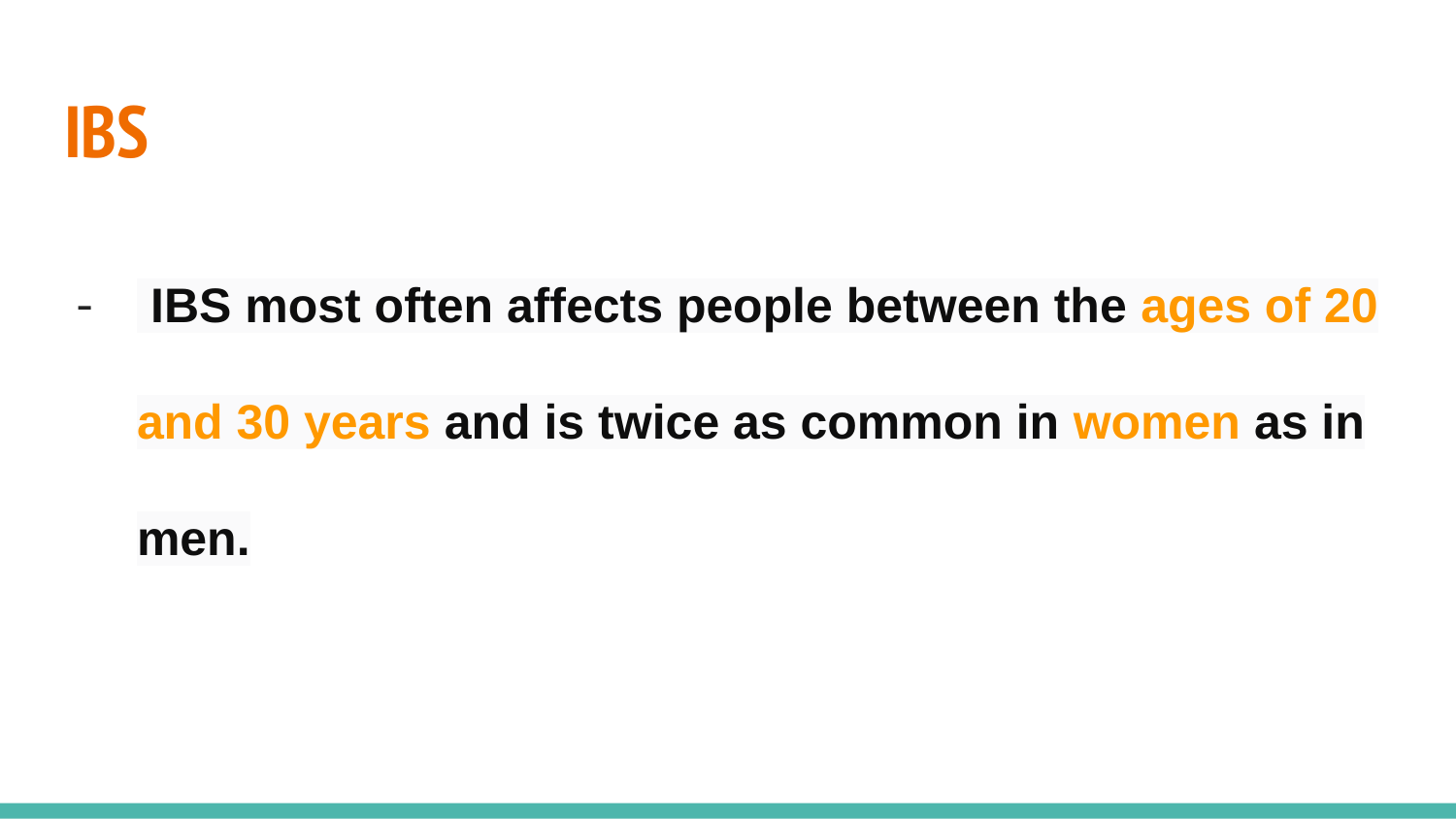

# IBS
 IBS most often affects people between the ages of 20 and 30 years and is twice as common in women as in men.